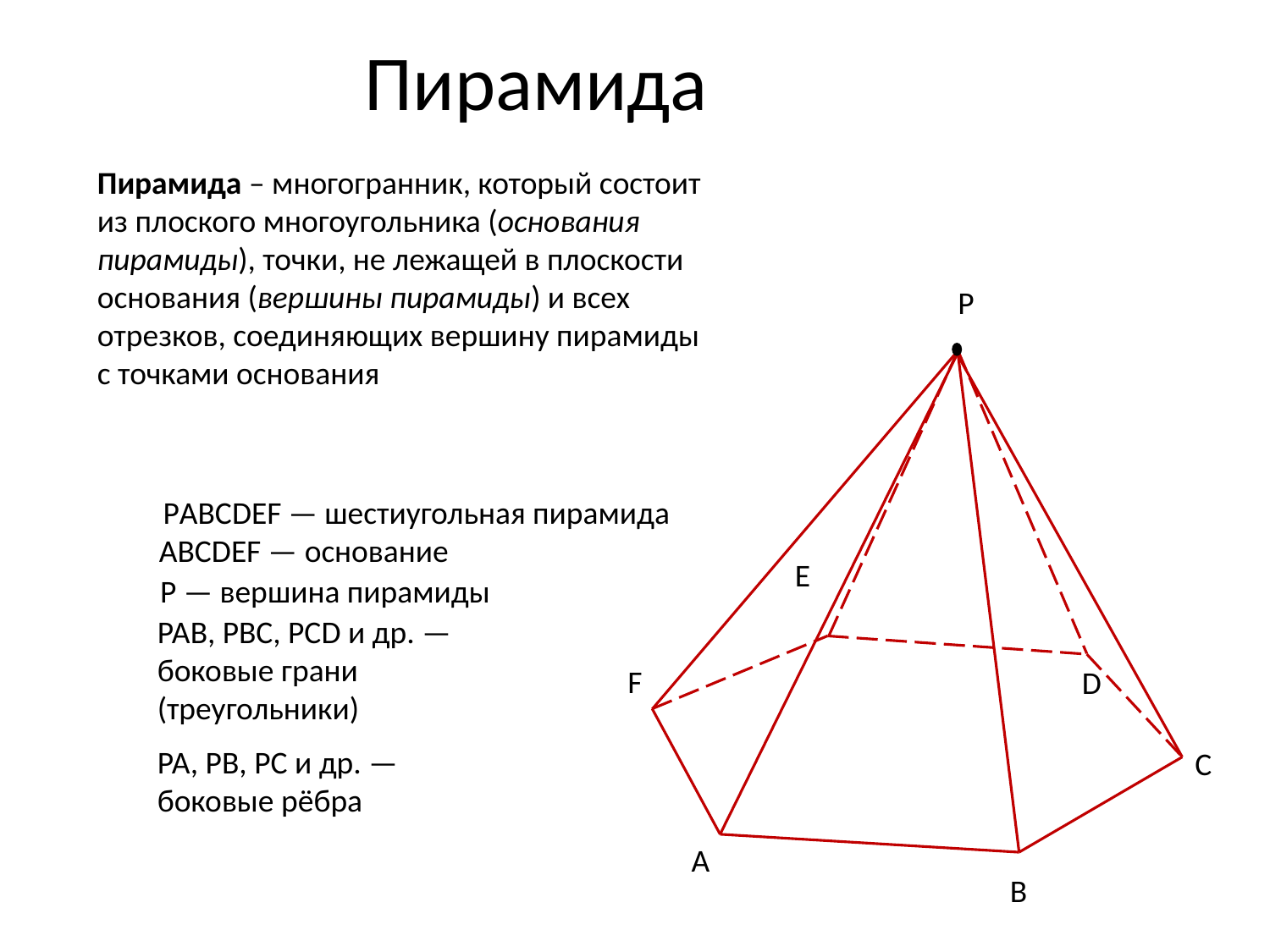

# Пирамида
Пирамида – многогранник, который состоит из плоского многоугольника (основания пирамиды), точки, не лежащей в плоскости основания (вершины пирамиды) и всех отрезков, соединяющих вершину пирамиды с точками основания
P

РABCDEF — шестиугольная пирамида
ABCDEF — основание
E
Р — вершина пирамиды
РАВ, РВС, РСD и др. — боковые грани (треугольники)
F
D
РА, РВ, РС и др. —  боковые рёбра
С
А
В